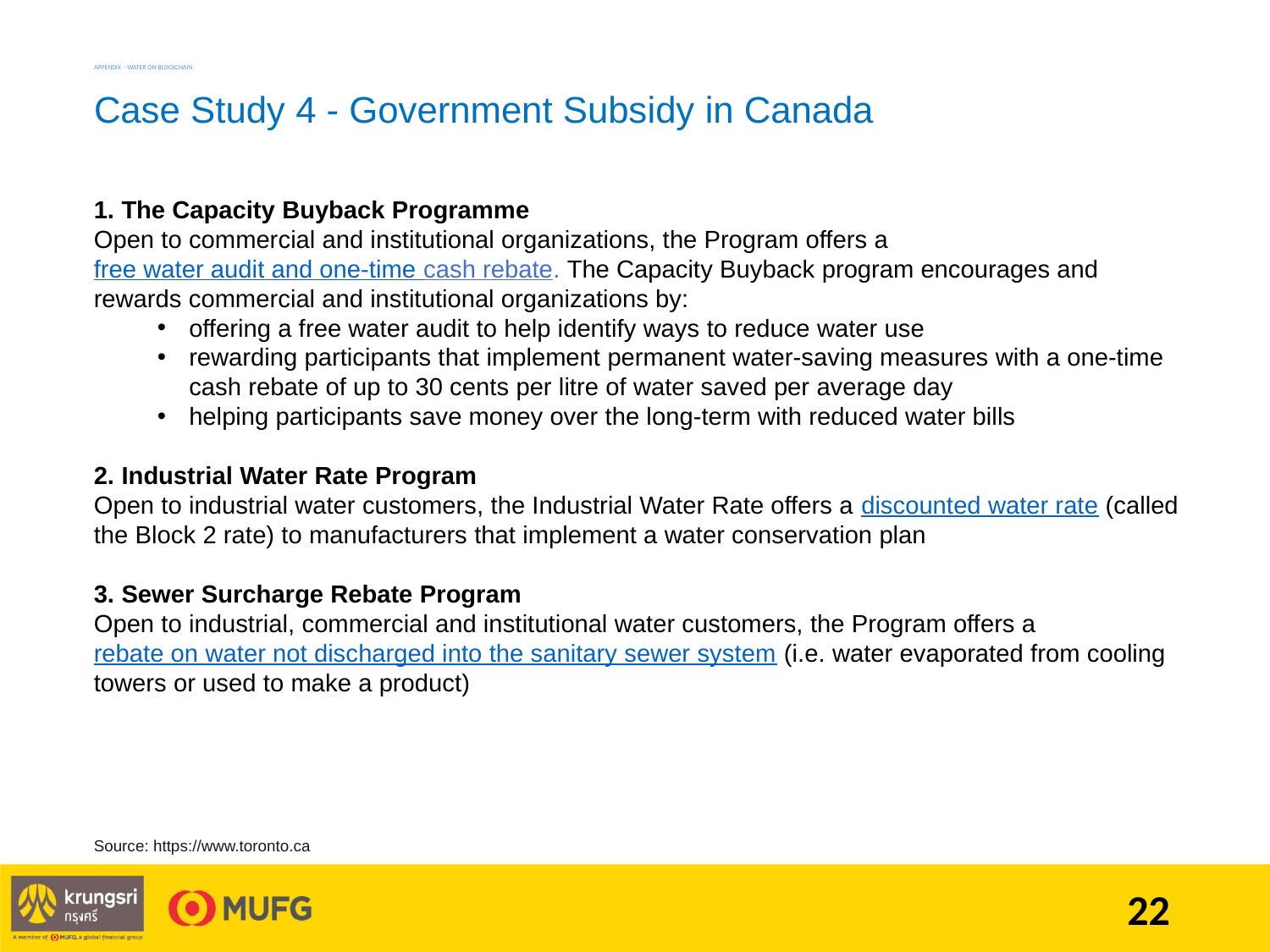

# APPENDIX  - WATER on BLockchain
Case Study 4 - Government Subsidy in Canada
1. The Capacity Buyback Programme
Open to commercial and institutional organizations, the Program offers a free water audit and one-time cash rebate. The Capacity Buyback program encourages and rewards commercial and institutional organizations by:
offering a free water audit to help identify ways to reduce water use
rewarding participants that implement permanent water-saving measures with a one-time cash rebate of up to 30 cents per litre of water saved per average day
helping participants save money over the long-term with reduced water bills

2. Industrial Water Rate Program
Open to industrial water customers, the Industrial Water Rate offers a discounted water rate (called the Block 2 rate) to manufacturers that implement a water conservation plan

3. Sewer Surcharge Rebate Program
Open to industrial, commercial and institutional water customers, the Program offers a rebate on water not discharged into the sanitary sewer system (i.e. water evaporated from cooling towers or used to make a product)
Source: https://www.toronto.ca
22